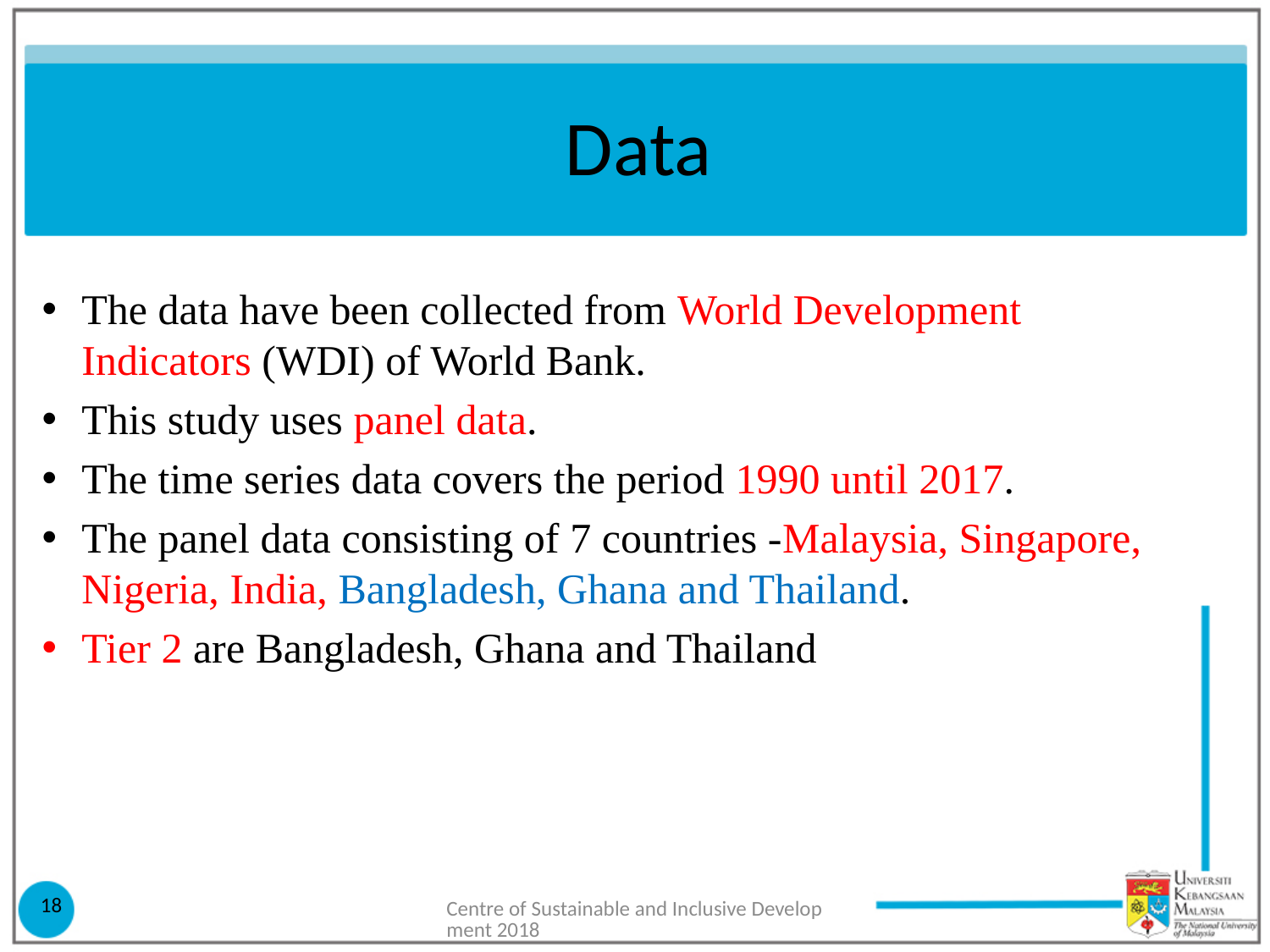

# Data
The data have been collected from World Development Indicators (WDI) of World Bank.
This study uses panel data.
The time series data covers the period 1990 until 2017.
The panel data consisting of 7 countries -Malaysia, Singapore, Nigeria, India, Bangladesh, Ghana and Thailand.
Tier 2 are Bangladesh, Ghana and Thailand
18
Centre of Sustainable and Inclusive Development 2018